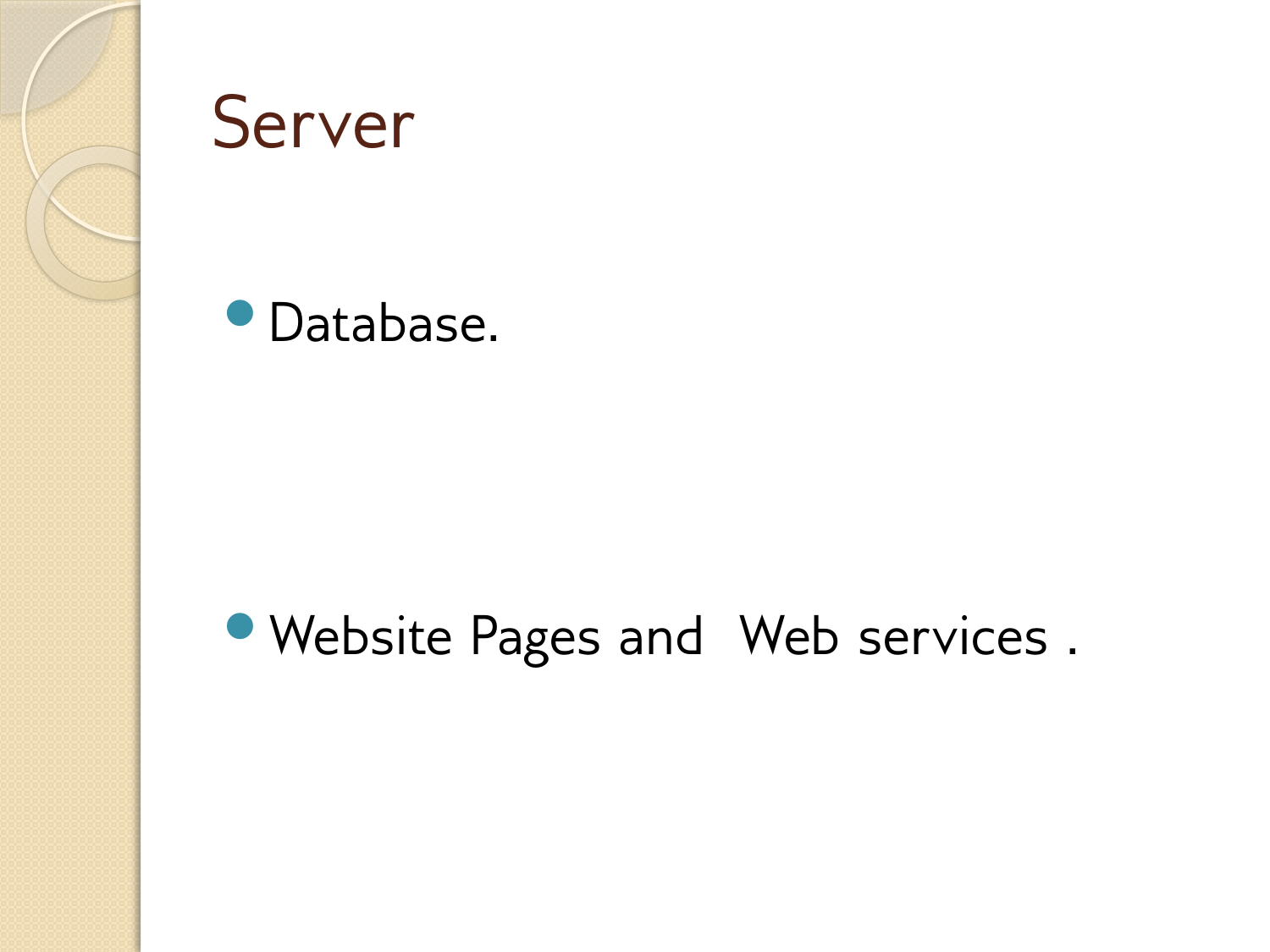

# Server

Database.

Website Pages and  Web services .